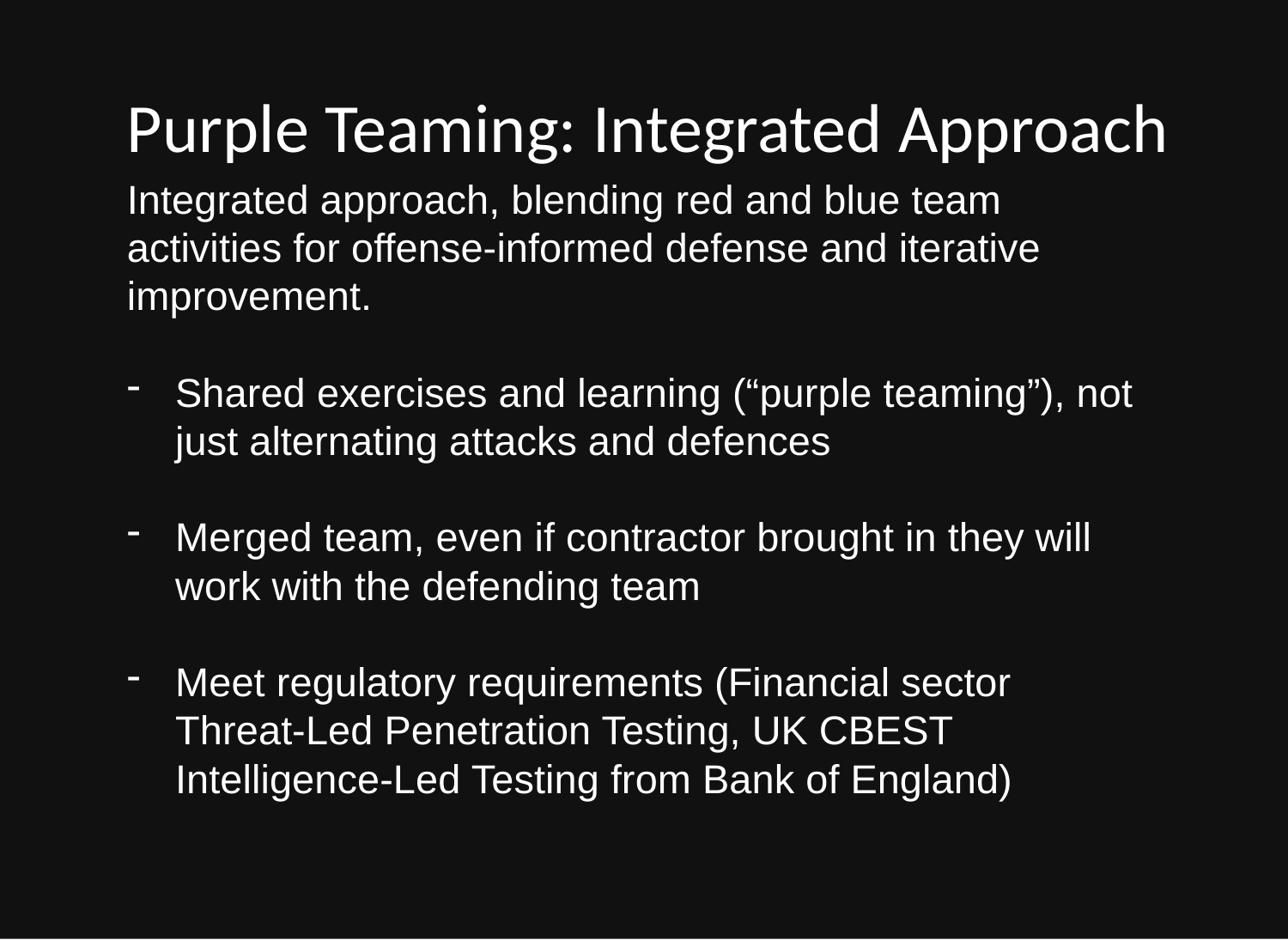

# Purple Teaming: Integrated Approach
Integrated approach, blending red and blue team activities for offense-informed defense and iterative improvement.

Shared exercises and learning (“purple teaming”), not just alternating attacks and defences

Merged team, even if contractor brought in they will work with the defending team

Meet regulatory requirements (Financial sector Threat-Led Penetration Testing, UK CBEST Intelligence-Led Testing from Bank of England)